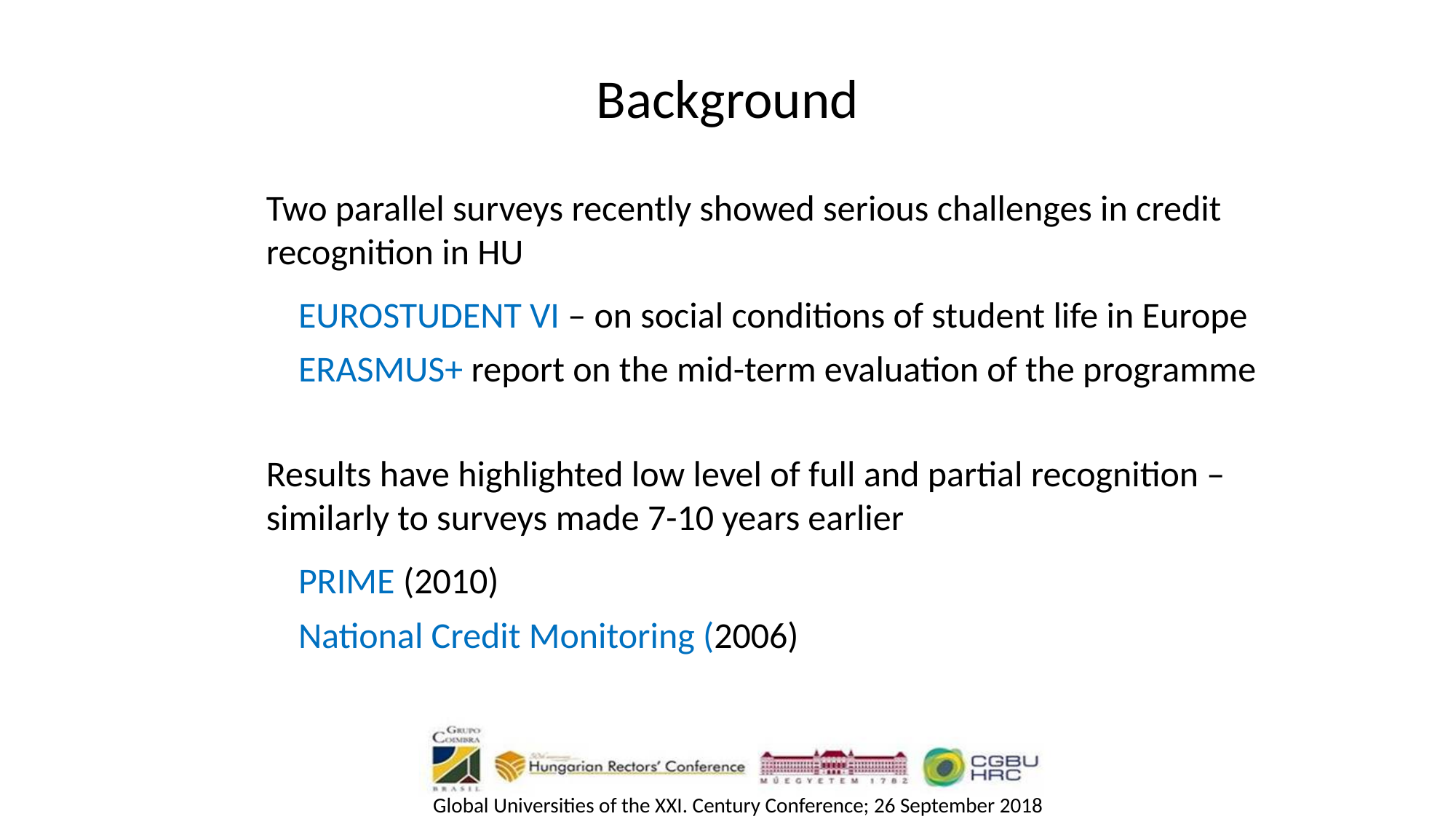

# Background
Two parallel surveys recently showed serious challenges in credit recognition in HU
EUROSTUDENT VI – on social conditions of student life in Europe
ERASMUS+ report on the mid-term evaluation of the programme

Results have highlighted low level of full and partial recognition – similarly to surveys made 7-10 years earlier
PRIME (2010)
National Credit Monitoring (2006)